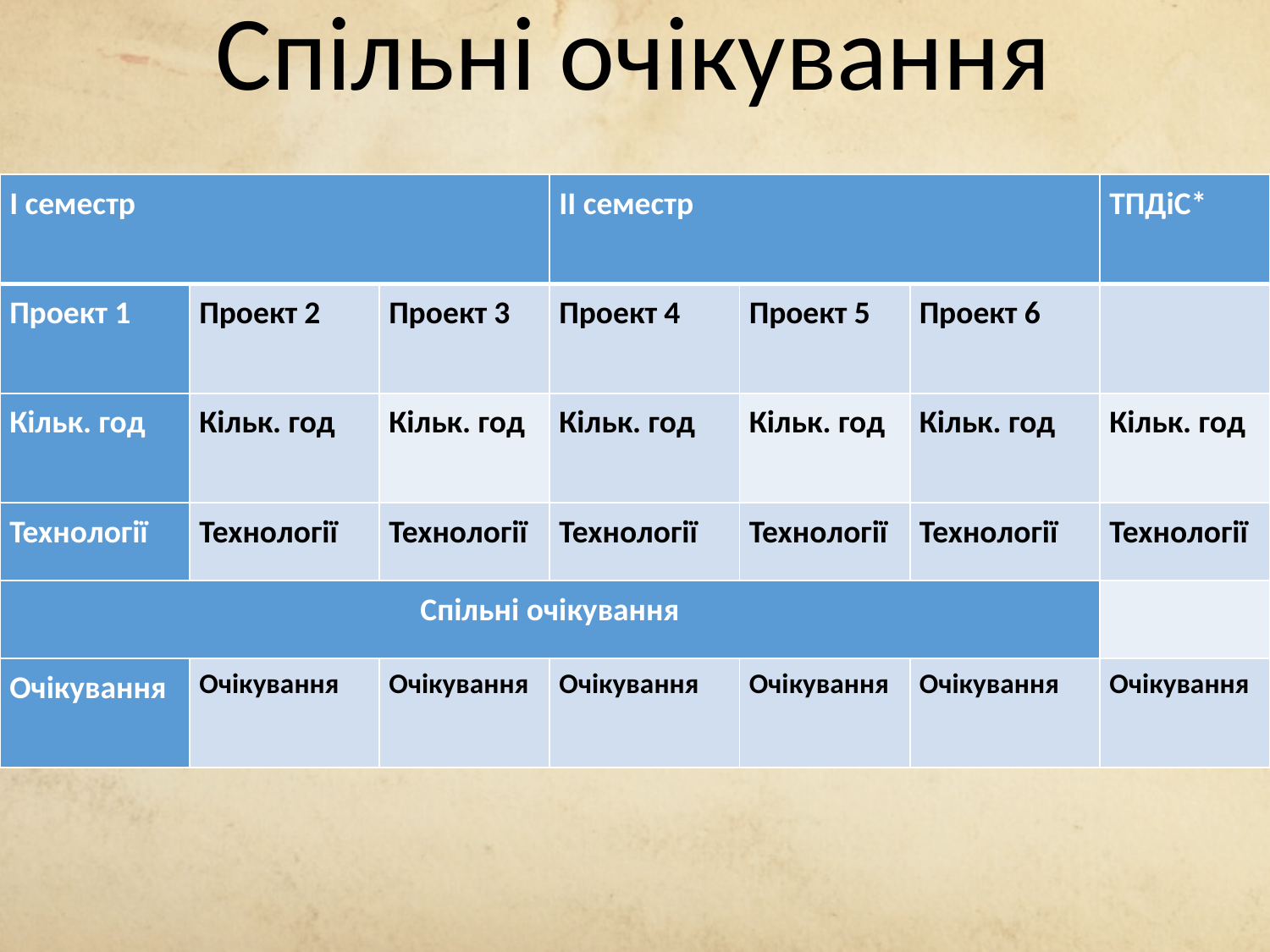

# Спільні очікування
| І семестр |  |  | ІІ семестр |  |  | ТПДіС\* |
| --- | --- | --- | --- | --- | --- | --- |
| Проект 1 | Проект 2 | Проект 3 | Проект 4 | Проект 5 | Проект 6 |  |
| Кільк. год | Кільк. год | Кільк. год | Кільк. год | Кільк. год | Кільк. год | Кільк. год |
| Технології | Технології | Технології | Технології | Технології | Технології | Технології |
| Спільні очікування |  |  |  |  |  |  |
| Очікування | Очікування | Очікування | Очікування | Очікування | Очікування | Очікування |